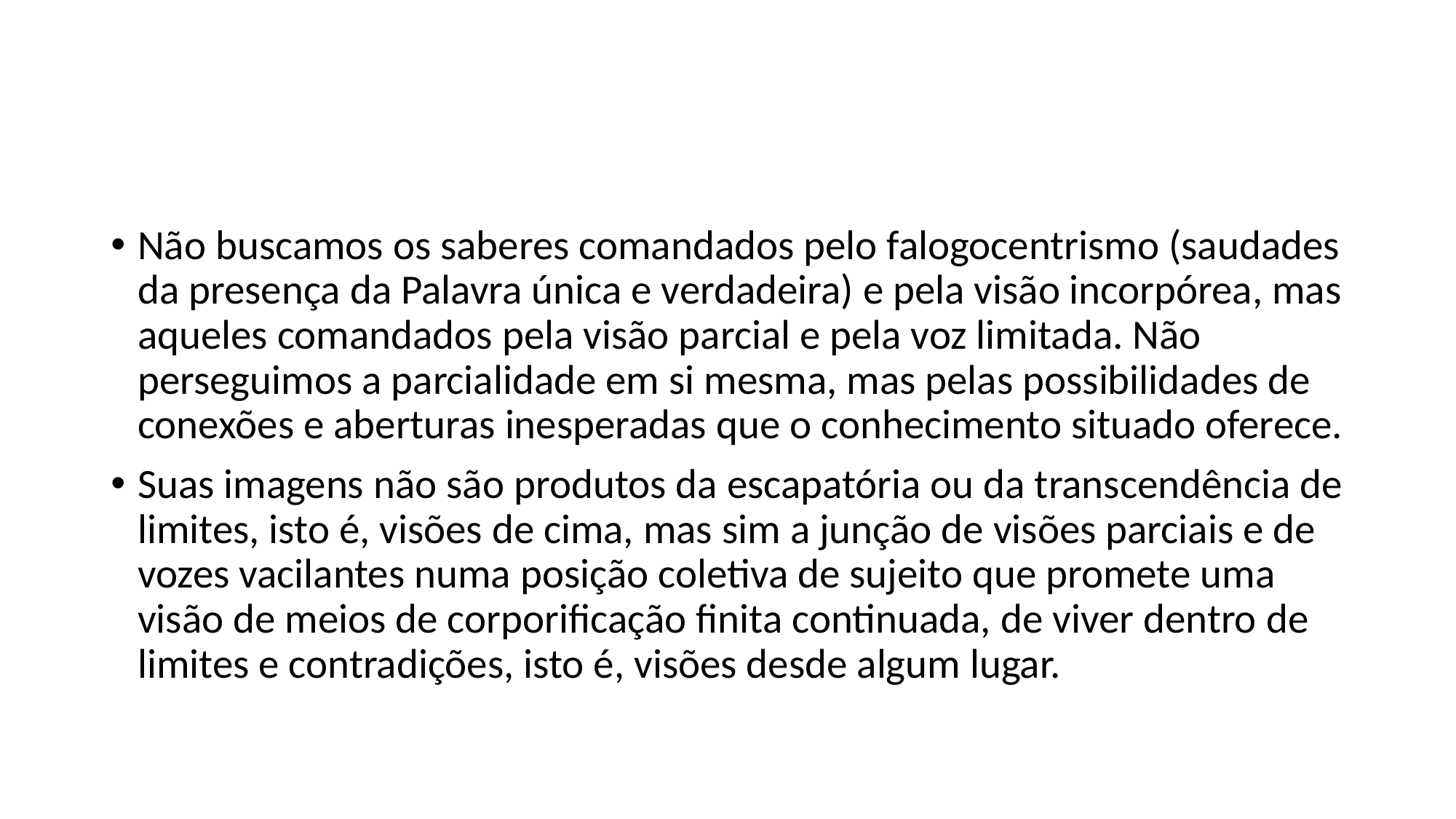

#
Não buscamos os saberes comandados pelo falogocentrismo (saudades da presença da Palavra única e verdadeira) e pela visão incorpórea, mas aqueles comandados pela visão parcial e pela voz limitada. Não perseguimos a parcialidade em si mesma, mas pelas possibilidades de conexões e aberturas inesperadas que o conhecimento situado oferece.
Suas imagens não são produtos da escapatória ou da transcendência de limites, isto é, visões de cima, mas sim a junção de visões parciais e de vozes vacilantes numa posição coletiva de sujeito que promete uma visão de meios de corporificação finita continuada, de viver dentro de limites e contradições, isto é, visões desde algum lugar.